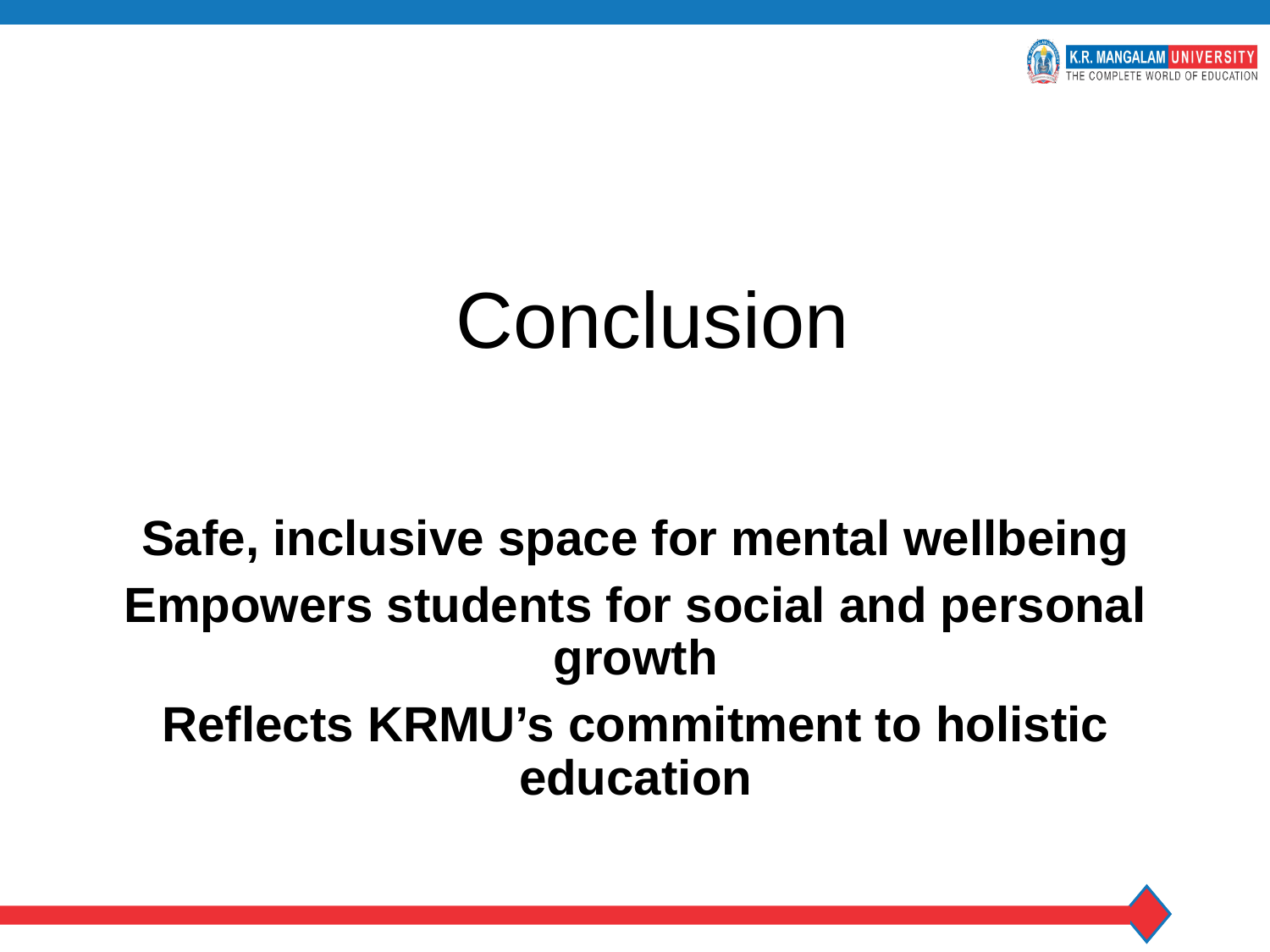

# Conclusion

Safe, inclusive space for mental wellbeing
Empowers students for social and personal growth
Reflects KRMU’s commitment to holistic education